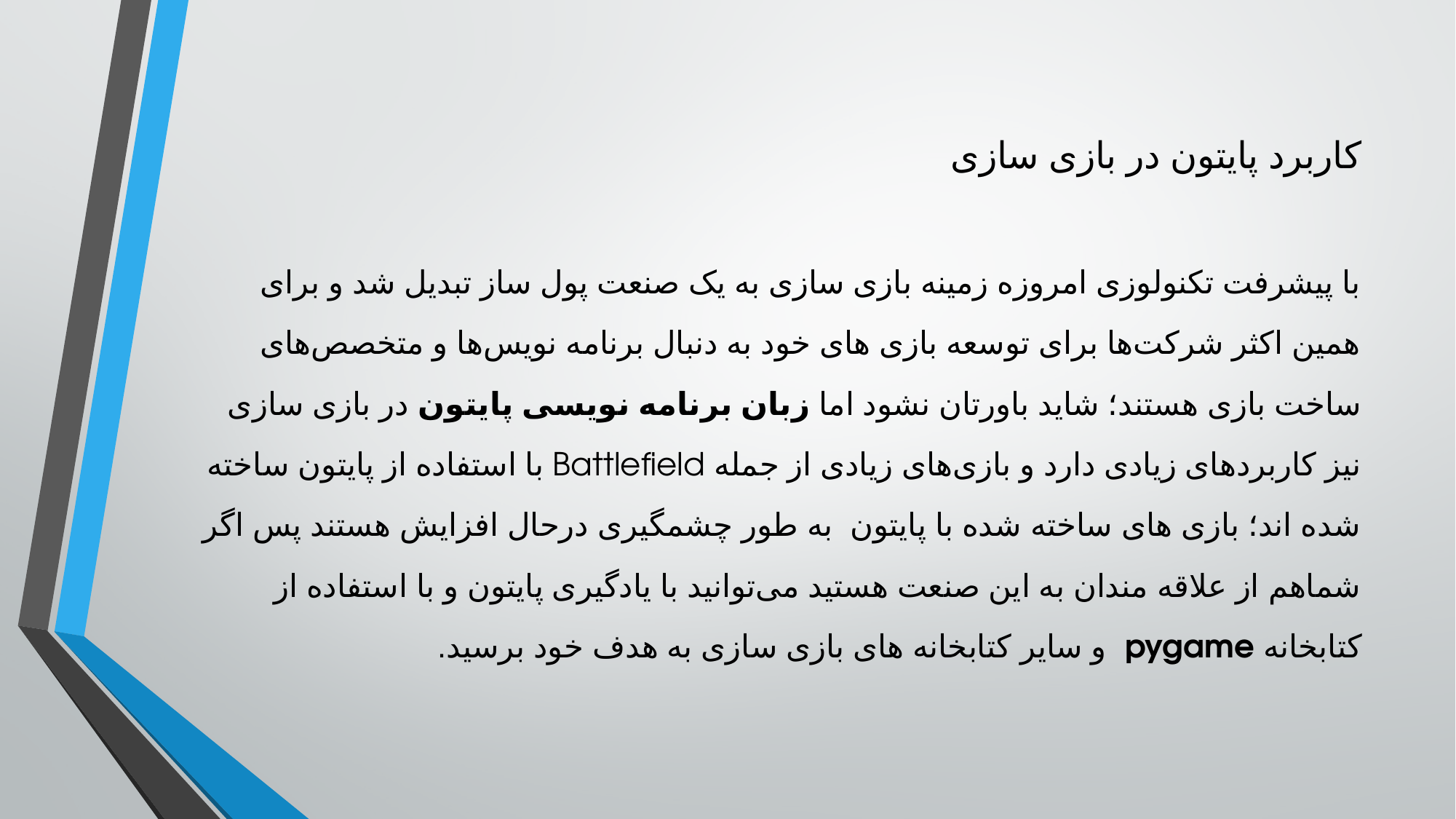

کاربرد پایتون در بازی سازی

با پیشرفت تکنولوزی امروزه زمینه بازی سازی به یک صنعت پول ساز تبدیل شد و برای همین اکثر شرکت‌ها برای توسعه بازی های خود به دنبال برنامه نویس‌ها و متخصص‌های ساخت بازی هستند؛ شاید باورتان نشود اما زبان برنامه نویسی پایتون در بازی سازی نیز کاربردهای زیادی دارد و بازی‌های زیادی از جمله Battlefield با استفاده از پایتون ساخته شده اند؛ بازی های ساخته شده با پایتون  به طور چشمگیری درحال افزایش هستند پس اگر شماهم از علاقه مندان به این صنعت هستید می‌توانید با یادگیری پایتون و با استفاده از کتابخانه pygame  و سایر کتابخانه های بازی سازی به هدف خود برسید.